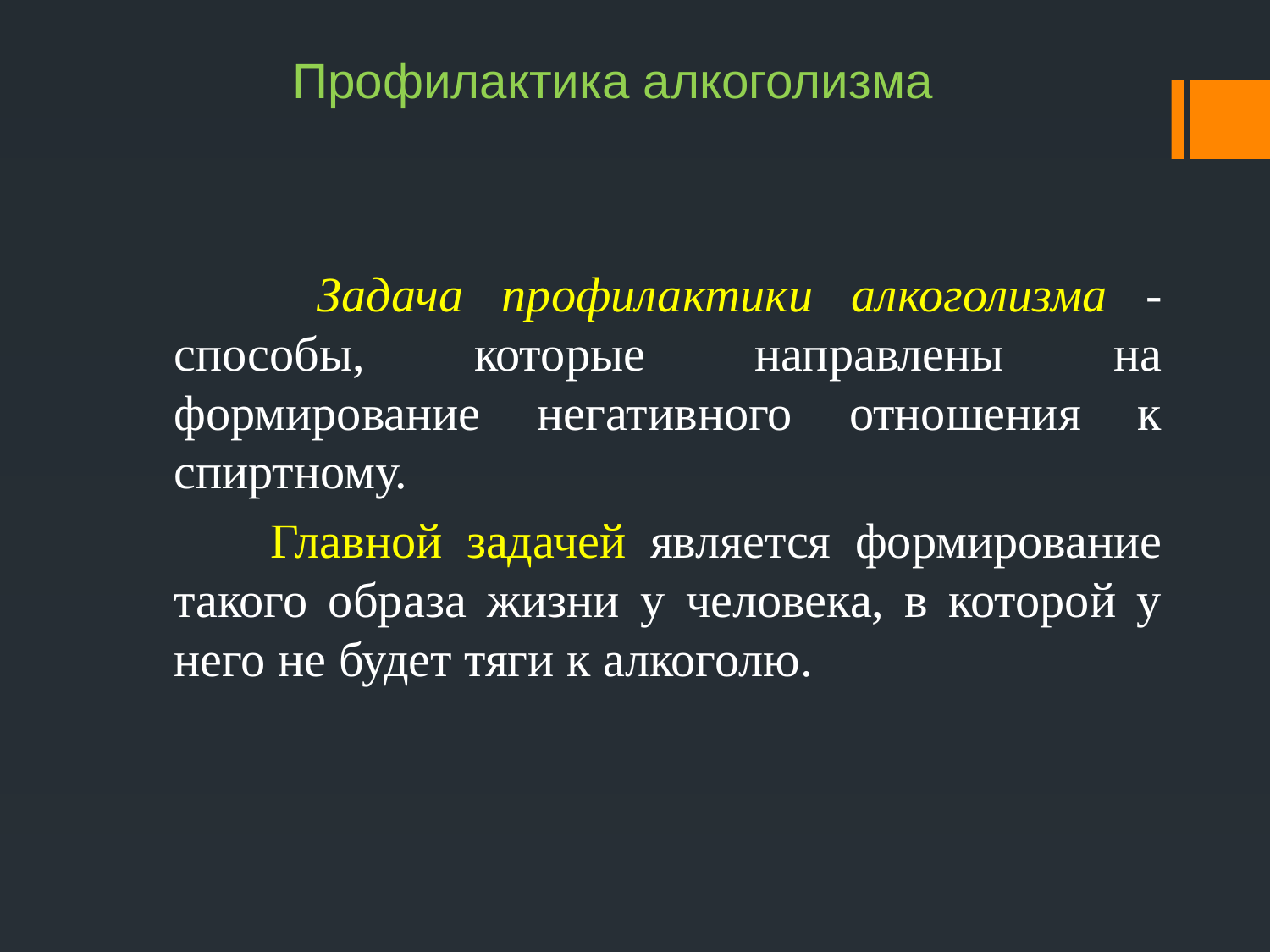

# Профилактика алкоголизма
    Задача профилактики алкоголизма - способы, которые направлены на формирование негативного отношения к спиртному.
    Главной задачей является формирование такого образа жизни у человека, в которой у него не будет тяги к алкоголю.